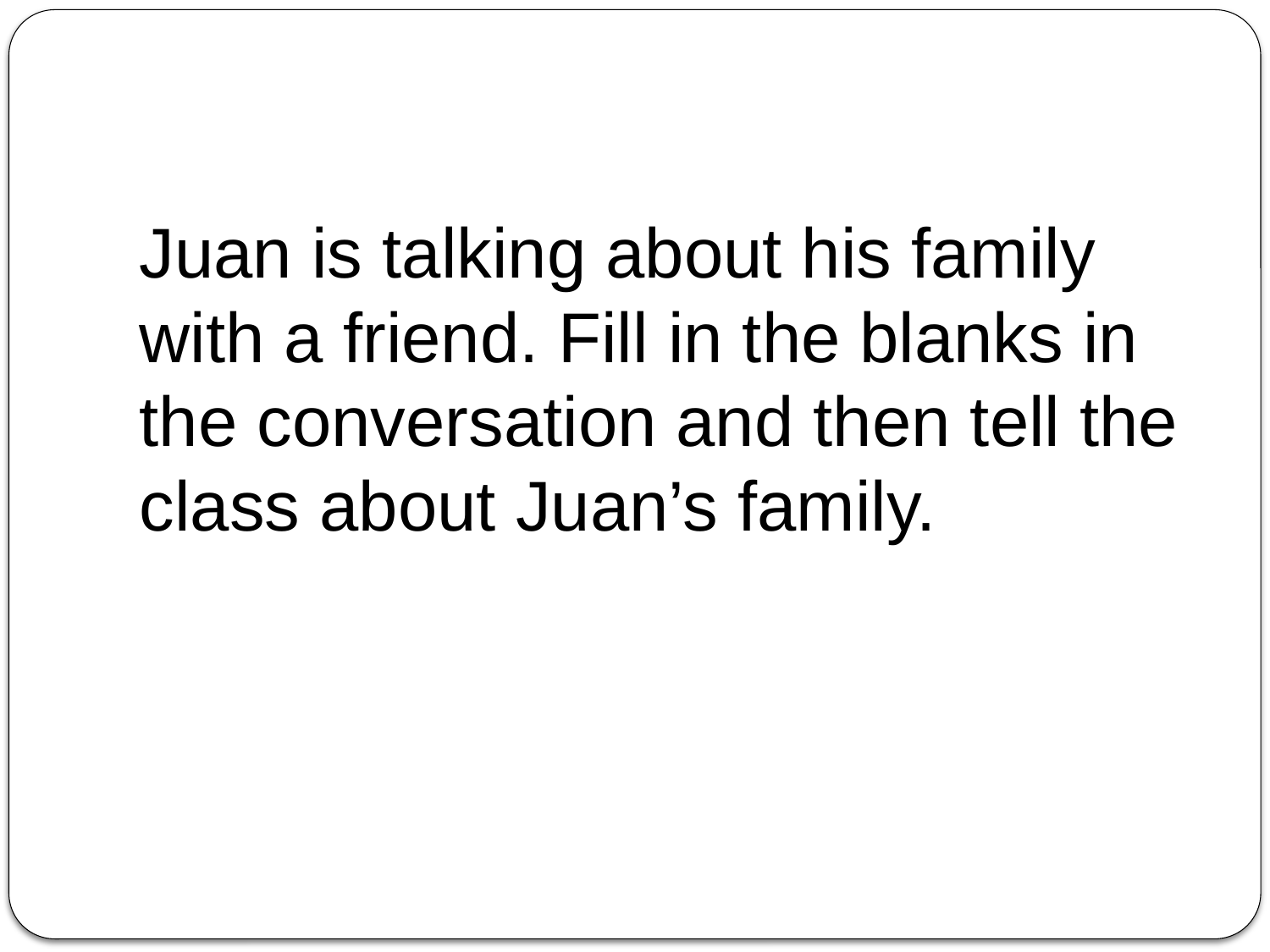

#
Juan is talking about his family with a friend. Fill in the blanks in the conversation and then tell the class about Juan’s family.